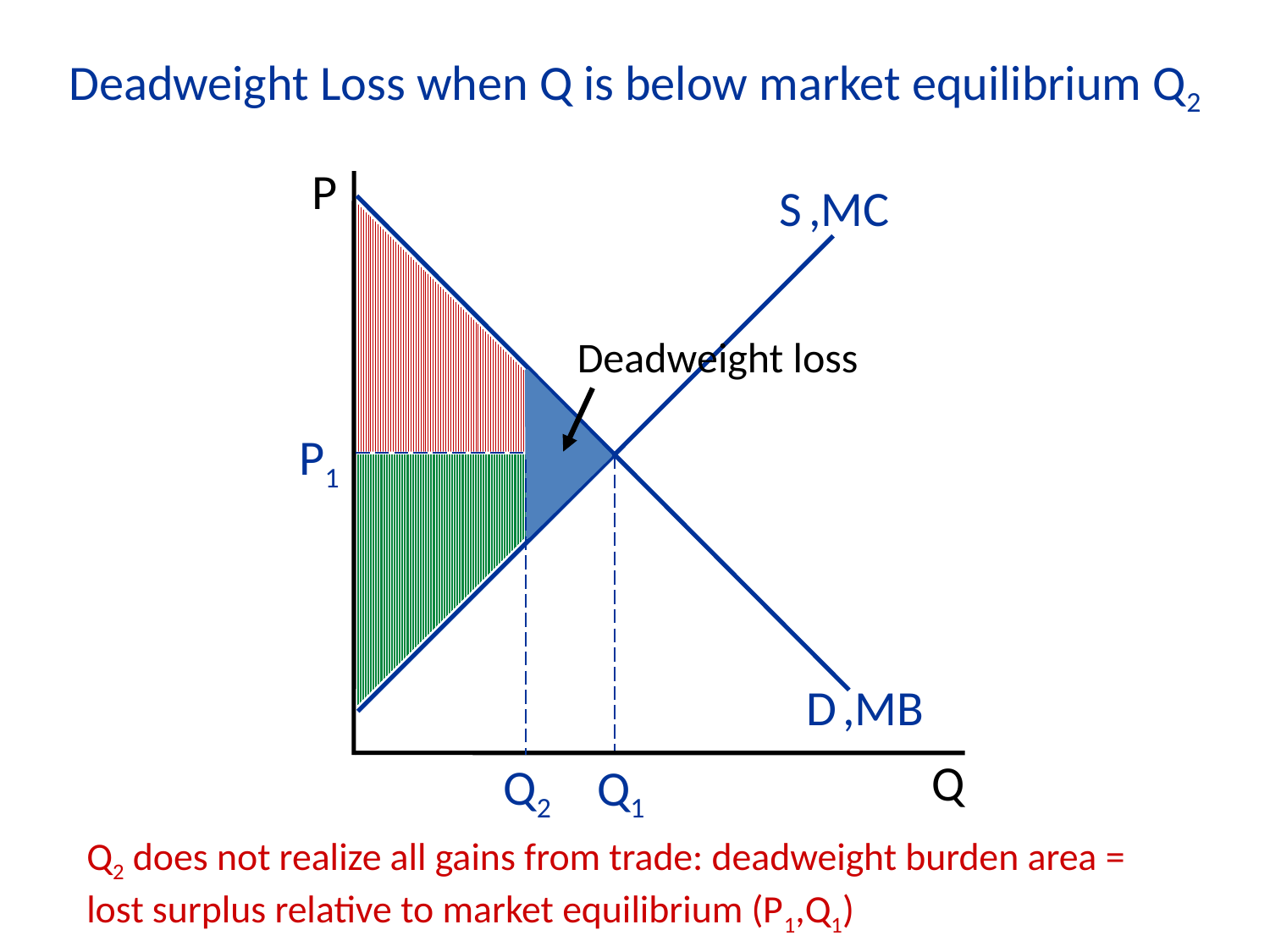

Deadweight Loss when Q is below market equilibrium Q2
P
Q
S ,MC
P1
Q1
D ,MB

Deadweight loss

Q2
Q2 does not realize all gains from trade: deadweight burden area = lost surplus relative to market equilibrium (P1,Q1)